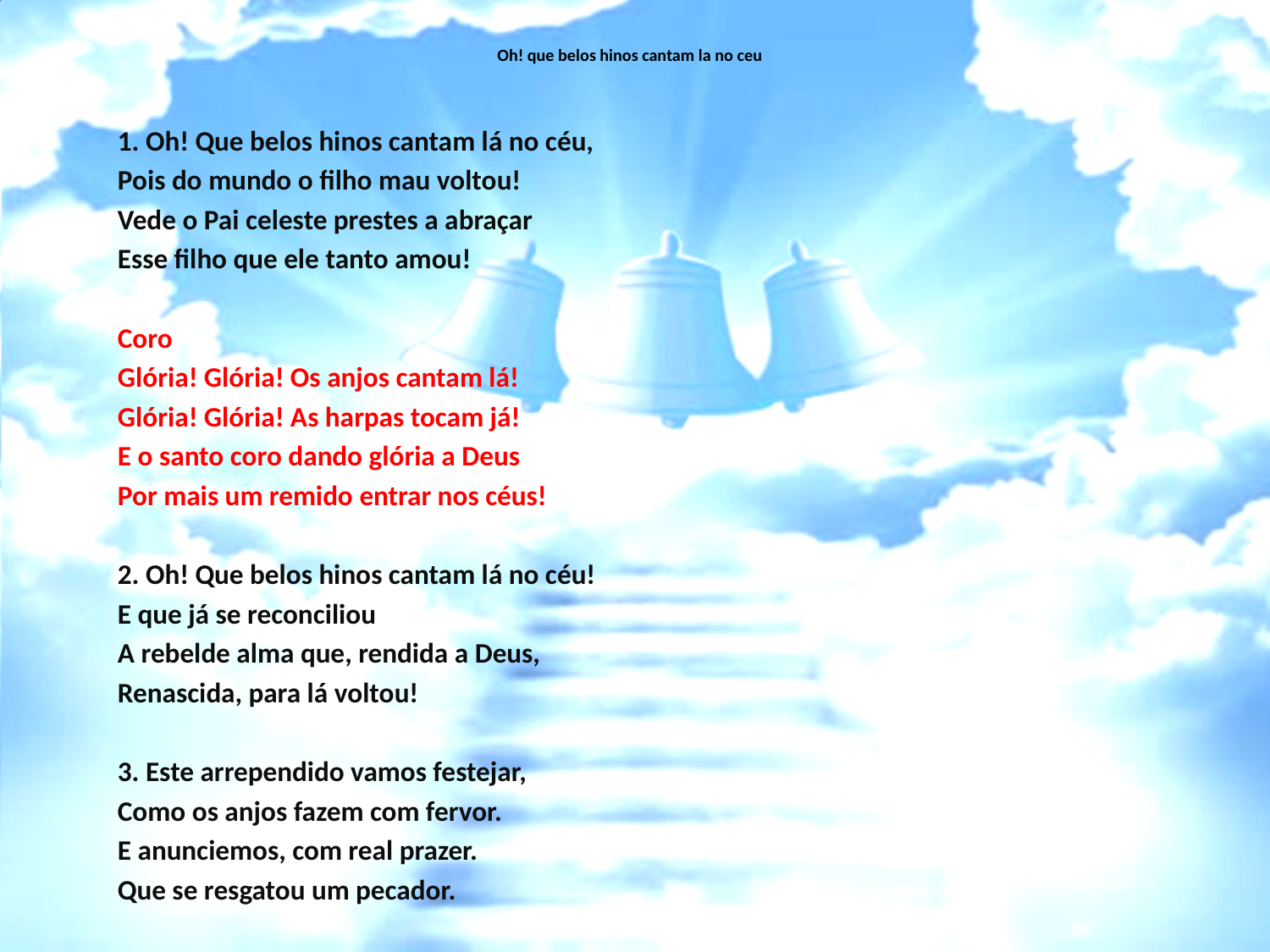

# Oh! que belos hinos cantam la no ceu
1. Oh! Que belos hinos cantam lá no céu,
Pois do mundo o filho mau voltou!
Vede o Pai celeste prestes a abraçar
Esse filho que ele tanto amou!

Coro
Glória! Glória! Os anjos cantam lá!
Glória! Glória! As harpas tocam já!
E o santo coro dando glória a Deus
Por mais um remido entrar nos céus!

2. Oh! Que belos hinos cantam lá no céu!
E que já se reconciliou
A rebelde alma que, rendida a Deus,
Renascida, para lá voltou!

3. Este arrependido vamos festejar,
Como os anjos fazem com fervor.
E anunciemos, com real prazer.
Que se resgatou um pecador.